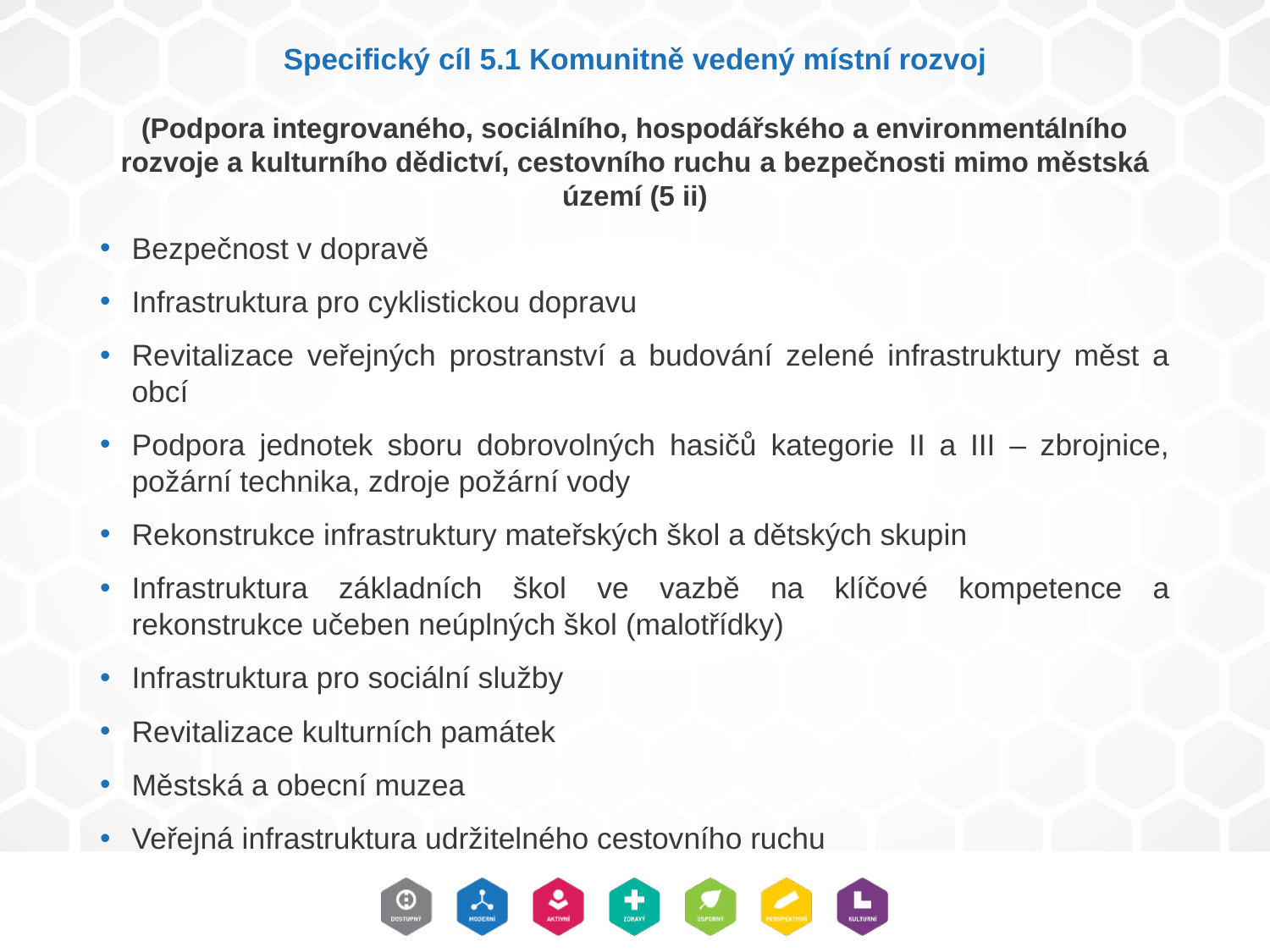

# Specifický cíl 5.1 Komunitně vedený místní rozvoj
(Podpora integrovaného, sociálního, hospodářského a environmentálního rozvoje a kulturního dědictví, cestovního ruchu a bezpečnosti mimo městská území (5 ii)
Bezpečnost v dopravě
Infrastruktura pro cyklistickou dopravu
Revitalizace veřejných prostranství a budování zelené infrastruktury měst a obcí
Podpora jednotek sboru dobrovolných hasičů kategorie II a III – zbrojnice, požární technika, zdroje požární vody
Rekonstrukce infrastruktury mateřských škol a dětských skupin
Infrastruktura základních škol ve vazbě na klíčové kompetence a rekonstrukce učeben neúplných škol (malotřídky)
Infrastruktura pro sociální služby
Revitalizace kulturních památek
Městská a obecní muzea
Veřejná infrastruktura udržitelného cestovního ruchu